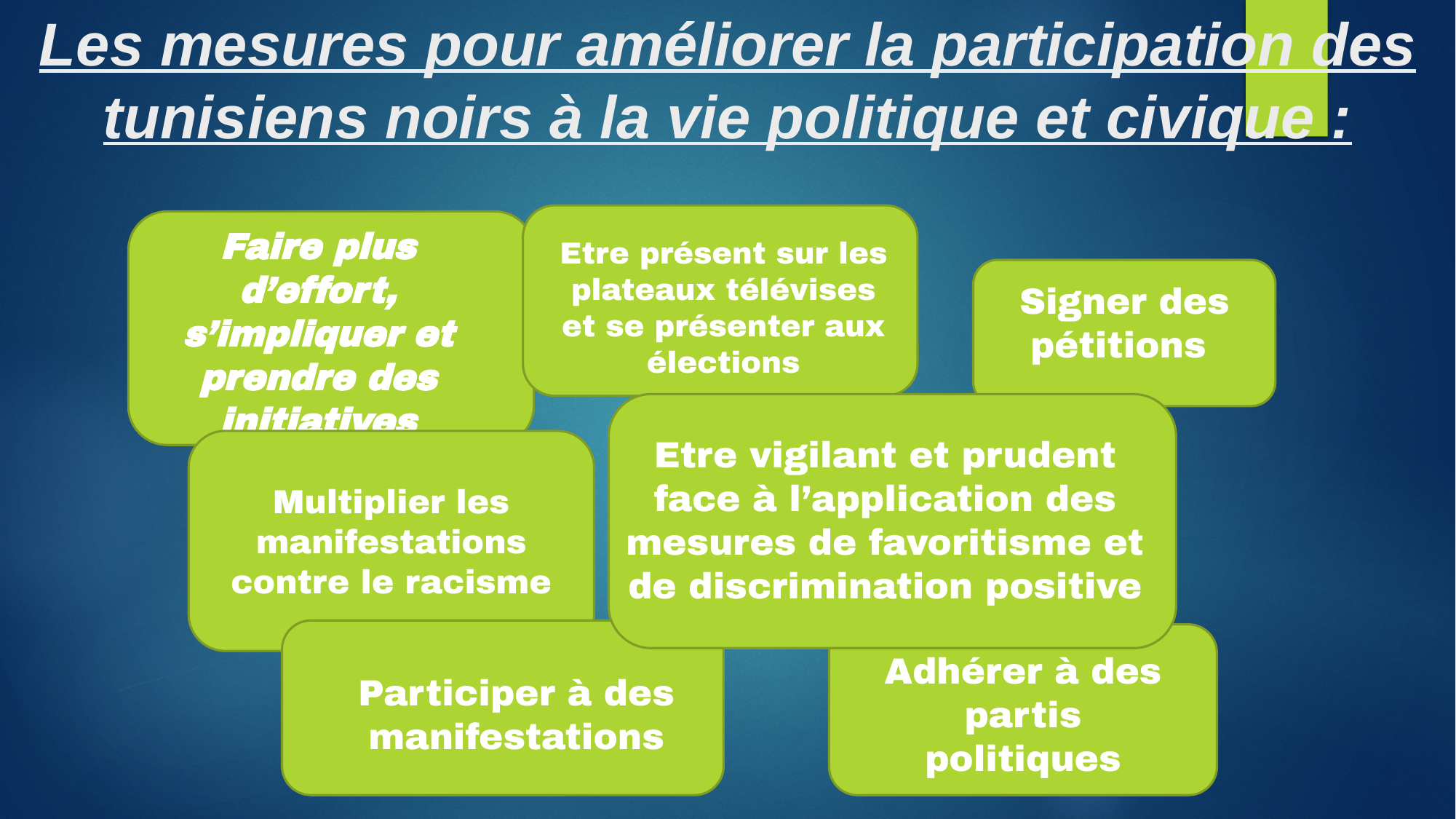

# Les mesures pour améliorer la participation des tunisiens noirs à la vie politique et civique :

Faire plus d’effort, s’impliquer et prendre des initiatives
Etre présent sur les plateaux télévises et se présenter aux élections

Signer des pétitions

Etre vigilant et prudent face à l’application des mesures de favoritisme et de discrimination positive

Multiplier les manifestations contre le racisme

Adhérer à des partis politiques
Participer à des manifestations